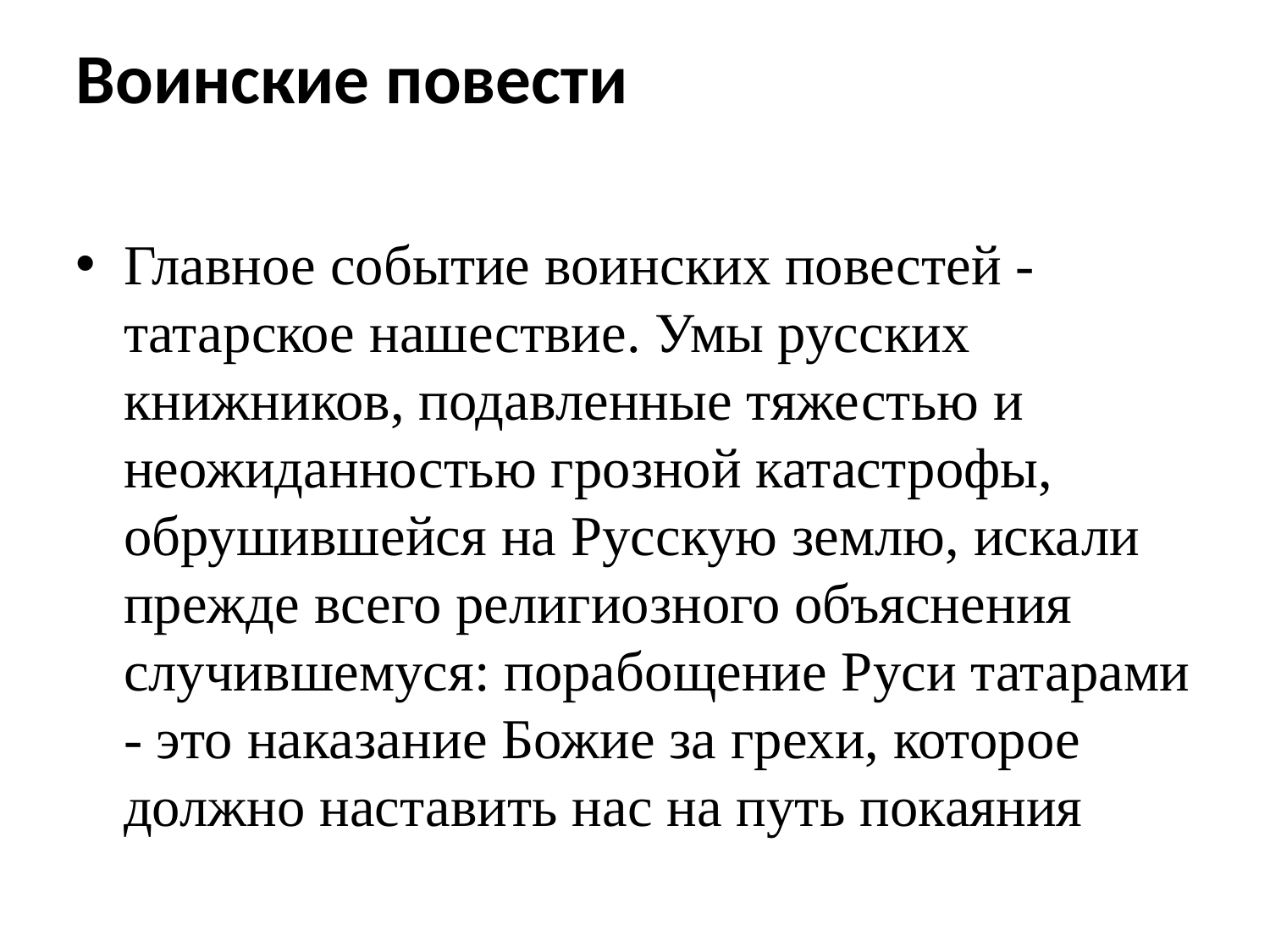

Воинские повести

Главное событие воинских повестей - татарское нашествие. Умы русских книжников, подавленные тяжестью и неожиданностью грозной катастрофы, обрушившейся на Русскую землю, искали прежде всего религиозного объяснения случившемуся: порабощение Руси татарами - это наказание Божие за грехи, которое должно наставить нас на путь покаяния